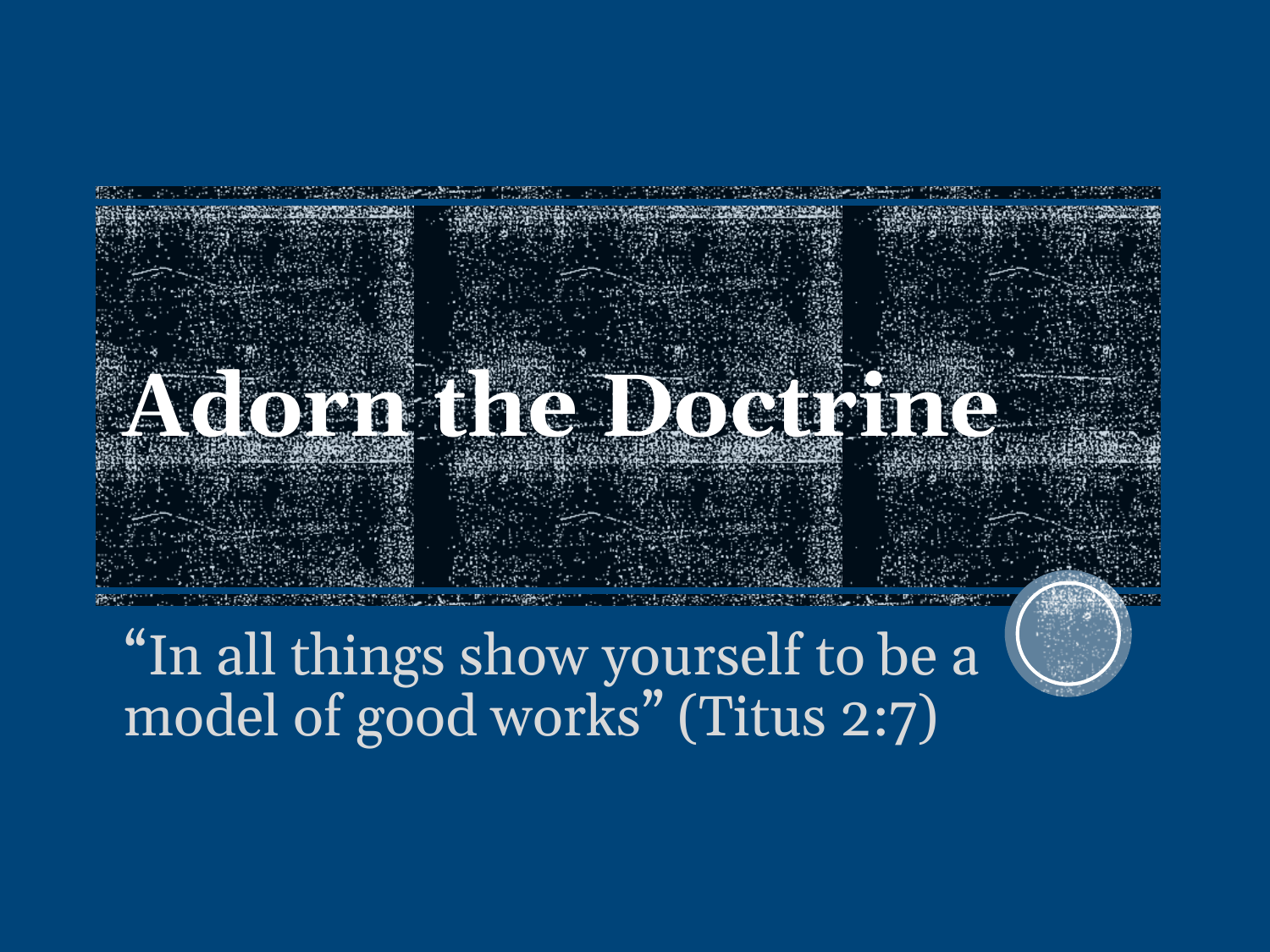

# Adorn the Doctrine
“In all things show yourself to be a model of good works” (Titus 2:7)